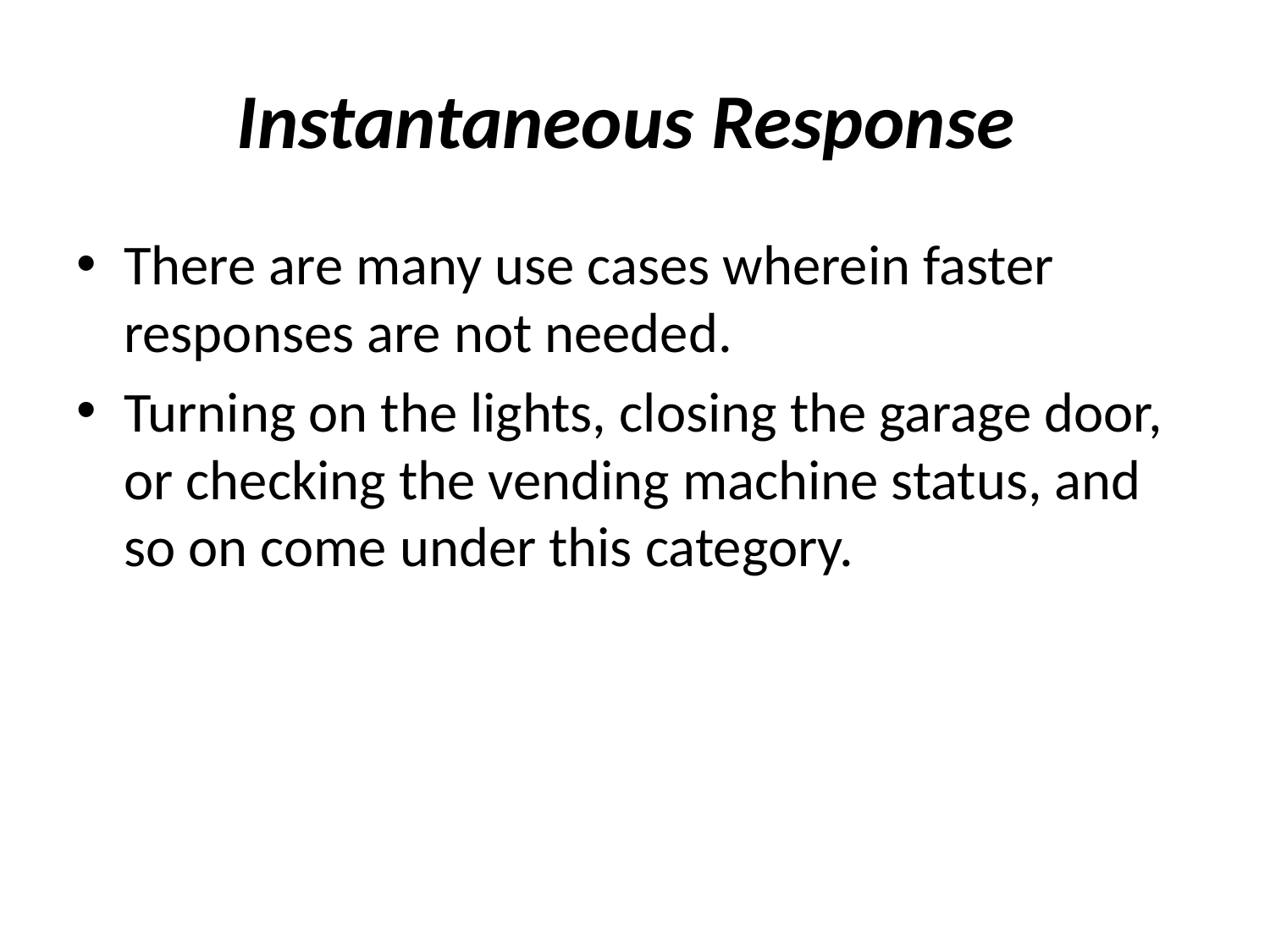

# Instantaneous Response
There are many use cases wherein faster responses are not needed.
Turning on the lights, closing the garage door, or checking the vending machine status, and so on come under this category.